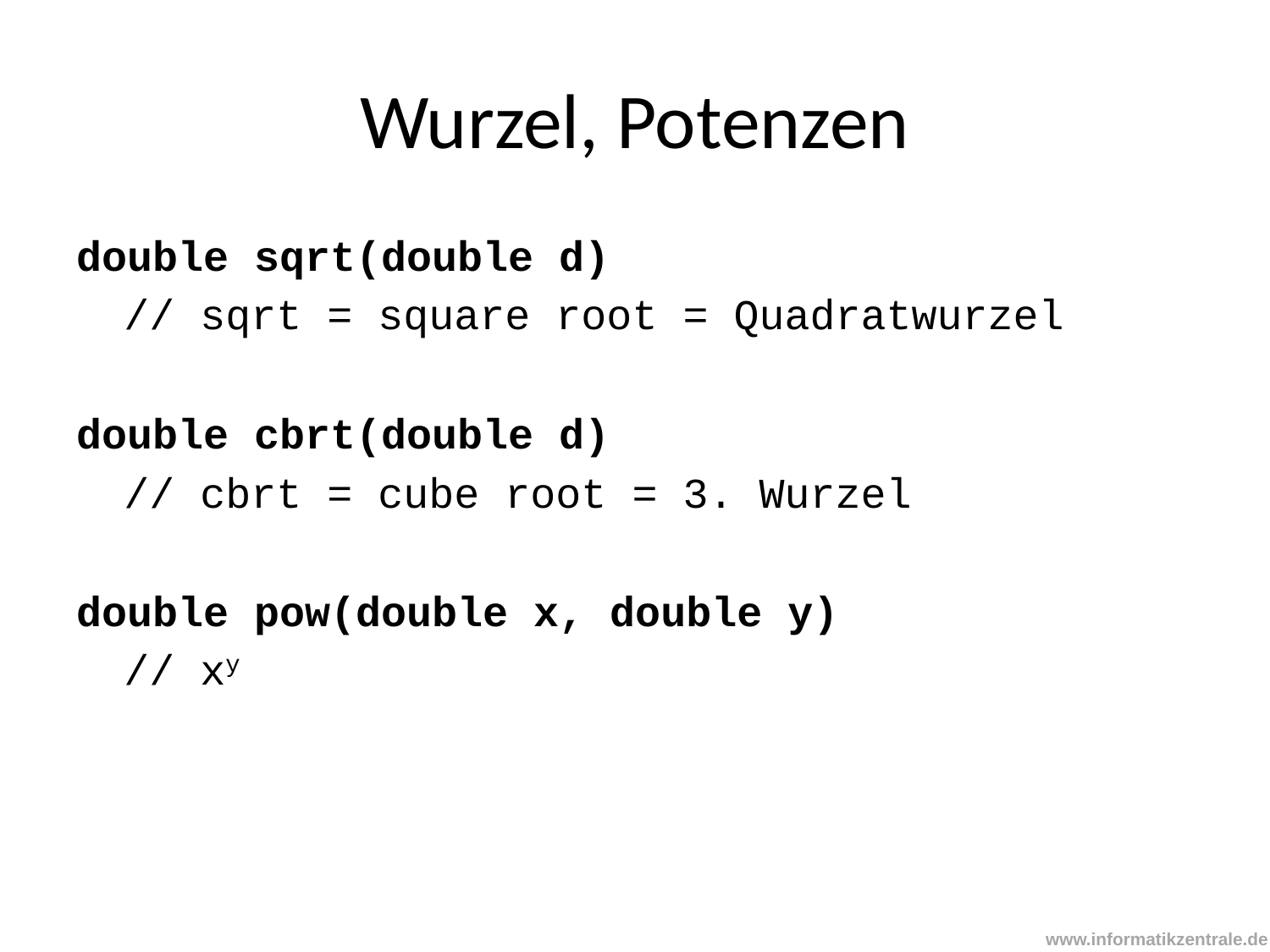

# Wurzel, Potenzen
double sqrt(double d)
	// sqrt = square root = Quadratwurzel

double cbrt(double d)
	// cbrt = cube root = 3. Wurzel

double pow(double x, double y)
	// xy